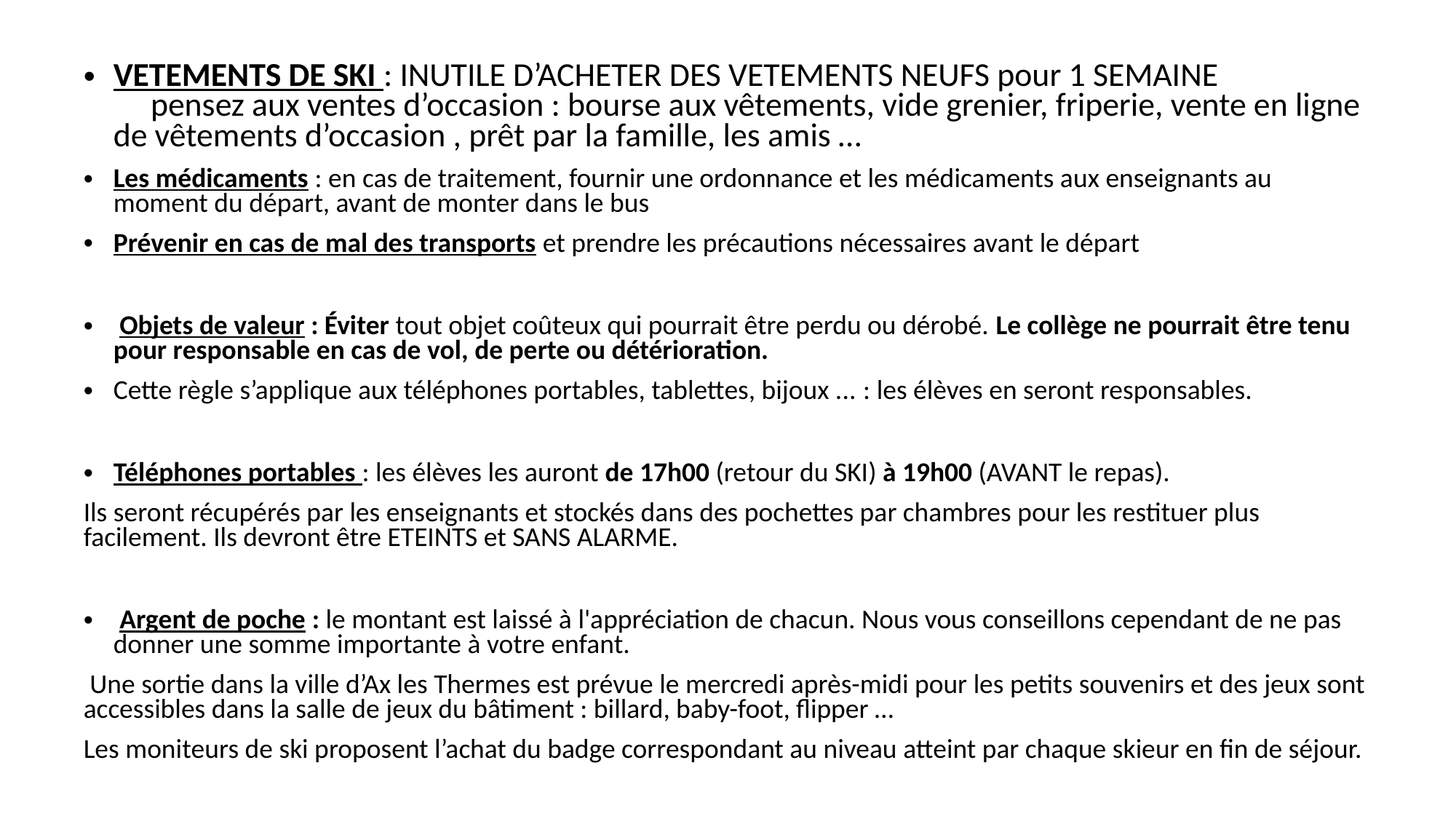

# VETEMENTS DE SKI : INUTILE D’ACHETER DES VETEMENTS NEUFS pour 1 SEMAINE                          pensez aux ventes d’occasion : bourse aux vêtements, vide grenier, friperie, vente en ligne de vêtements d’occasion , prêt par la famille, les amis …
Les médicaments : en cas de traitement, fournir une ordonnance et les médicaments aux enseignants au moment du départ, avant de monter dans le bus
Prévenir en cas de mal des transports et prendre les précautions nécessaires avant le départ

 Objets de valeur : Éviter tout objet coûteux qui pourrait être perdu ou dérobé. Le collège ne pourrait être tenu pour responsable en cas de vol, de perte ou détérioration.
Cette règle s’applique aux téléphones portables, tablettes, bijoux ... : les élèves en seront responsables.

Téléphones portables : les élèves les auront de 17h00 (retour du SKI) à 19h00 (AVANT le repas).
Ils seront récupérés par les enseignants et stockés dans des pochettes par chambres pour les restituer plus facilement. Ils devront être ETEINTS et SANS ALARME.

 Argent de poche : le montant est laissé à l'appréciation de chacun. Nous vous conseillons cependant de ne pas donner une somme importante à votre enfant.
 Une sortie dans la ville d’Ax les Thermes est prévue le mercredi après-midi pour les petits souvenirs et des jeux sont accessibles dans la salle de jeux du bâtiment : billard, baby-foot, flipper …
Les moniteurs de ski proposent l’achat du badge correspondant au niveau atteint par chaque skieur en fin de séjour.